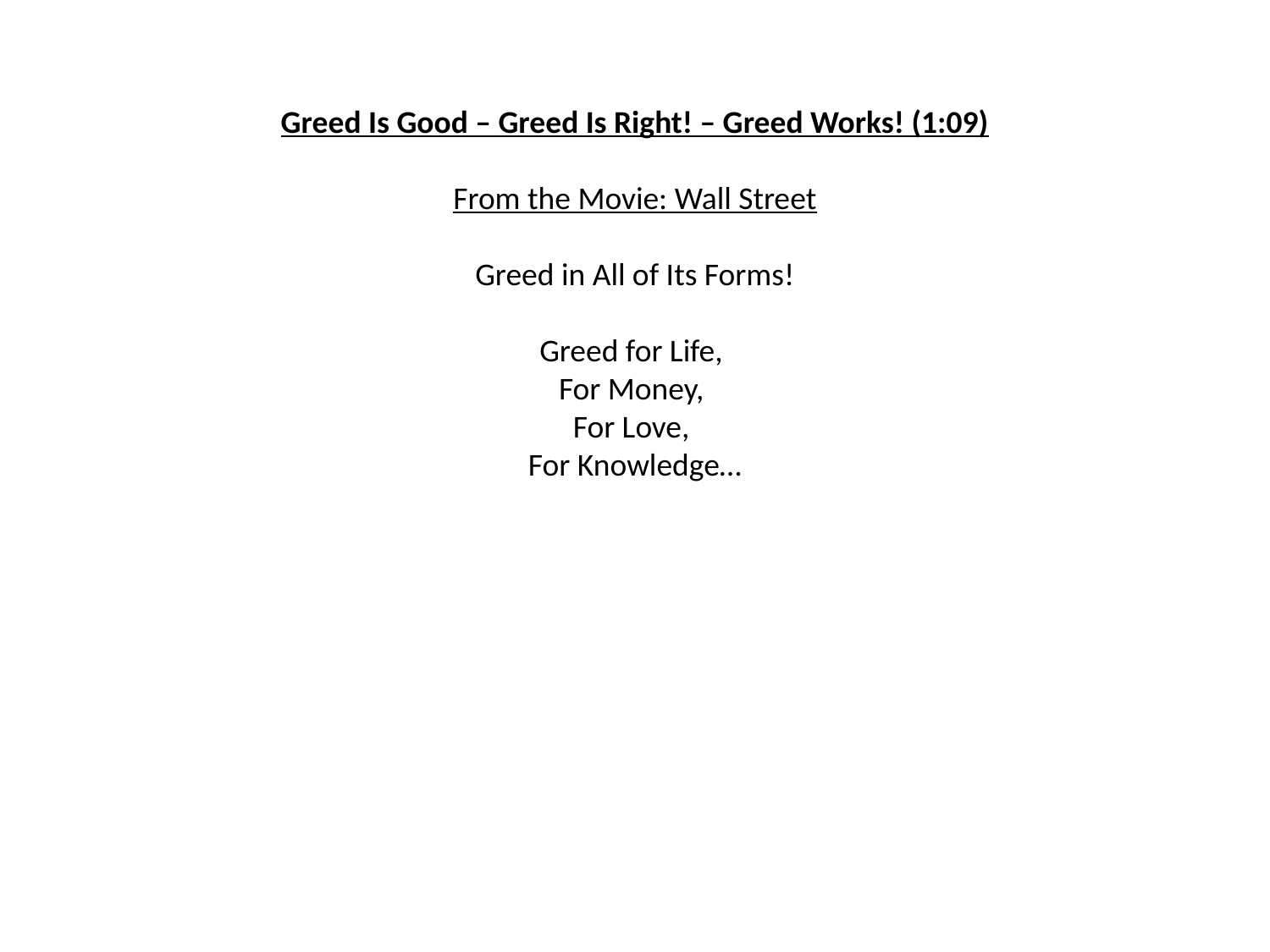

Greed Is Good – Greed Is Right! – Greed Works! (1:09)

From the Movie: Wall Street

Greed in All of Its Forms!

Greed for Life,
For Money,
For Love,
For Knowledge…